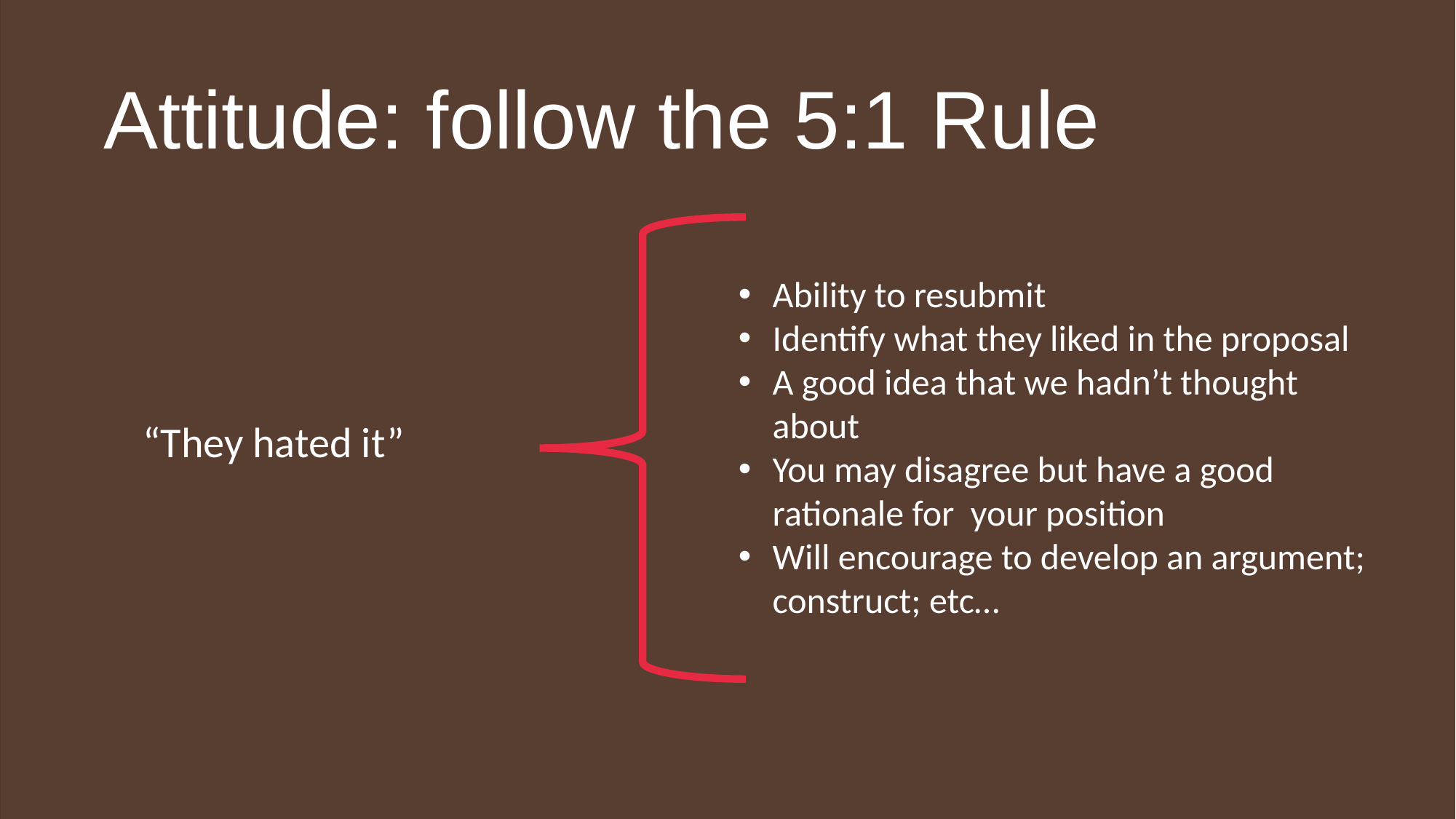

# Attitude: follow the 5:1 Rule

Ability to resubmit
Identify what they liked in the proposal
A good idea that we hadn’t thought about
You may disagree but have a good rationale for  your position
Will encourage to develop an argument; construct; etc…
“They hated it”